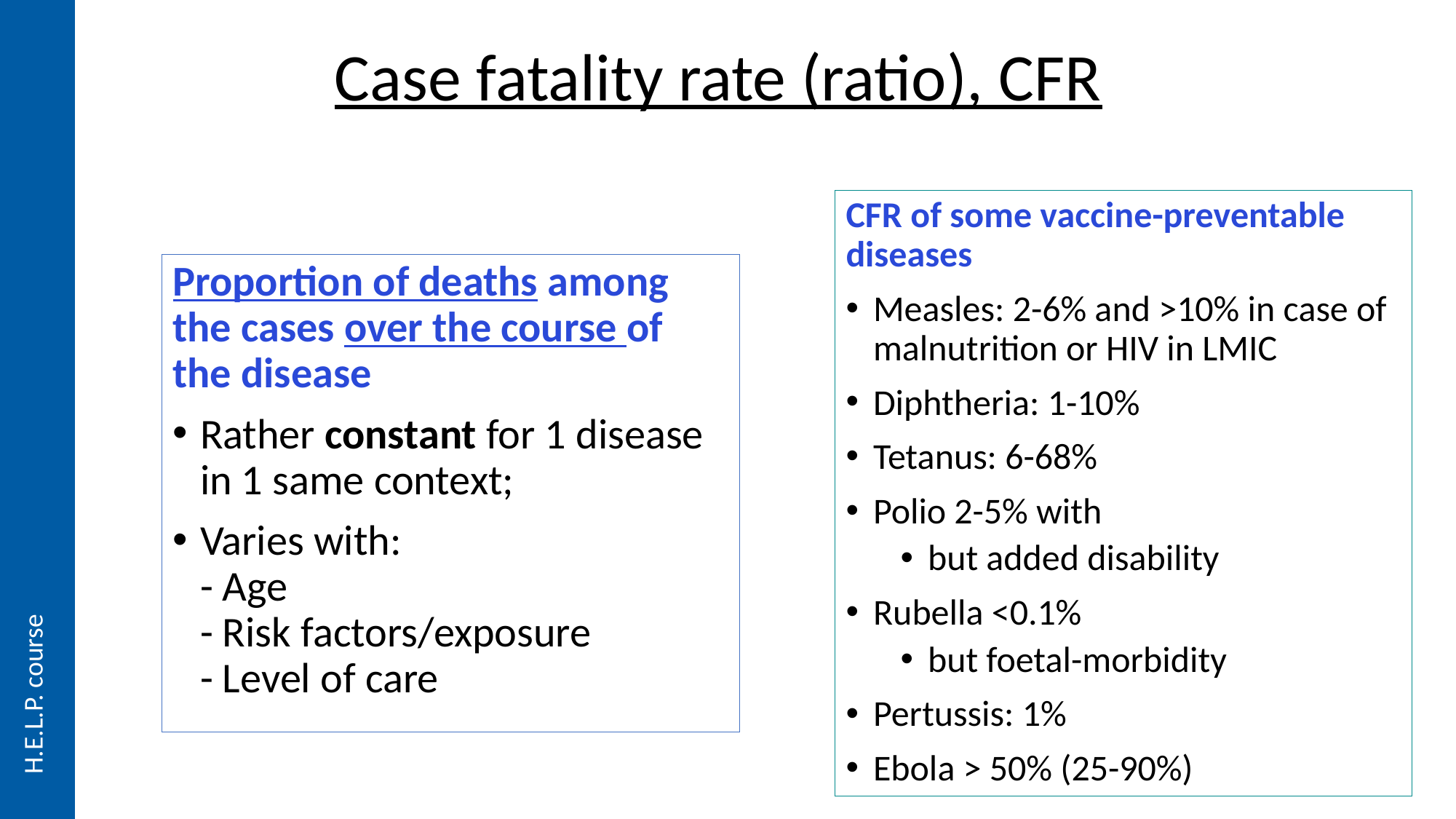

# Case fatality rate (ratio), CFR
CFR of some vaccine-preventable diseases
Measles: 2-6% and >10% in case of malnutrition or HIV in LMIC
Diphtheria: 1-10%
Tetanus: 6-68%
Polio 2-5% with
but added disability
Rubella <0.1%
but foetal-morbidity
Pertussis: 1%
Ebola > 50% (25-90%)
Proportion of deaths among the cases over the course of the disease
Rather constant for 1 disease in 1 same context;
Varies with:
- Age
- Risk factors/exposure
- Level of care